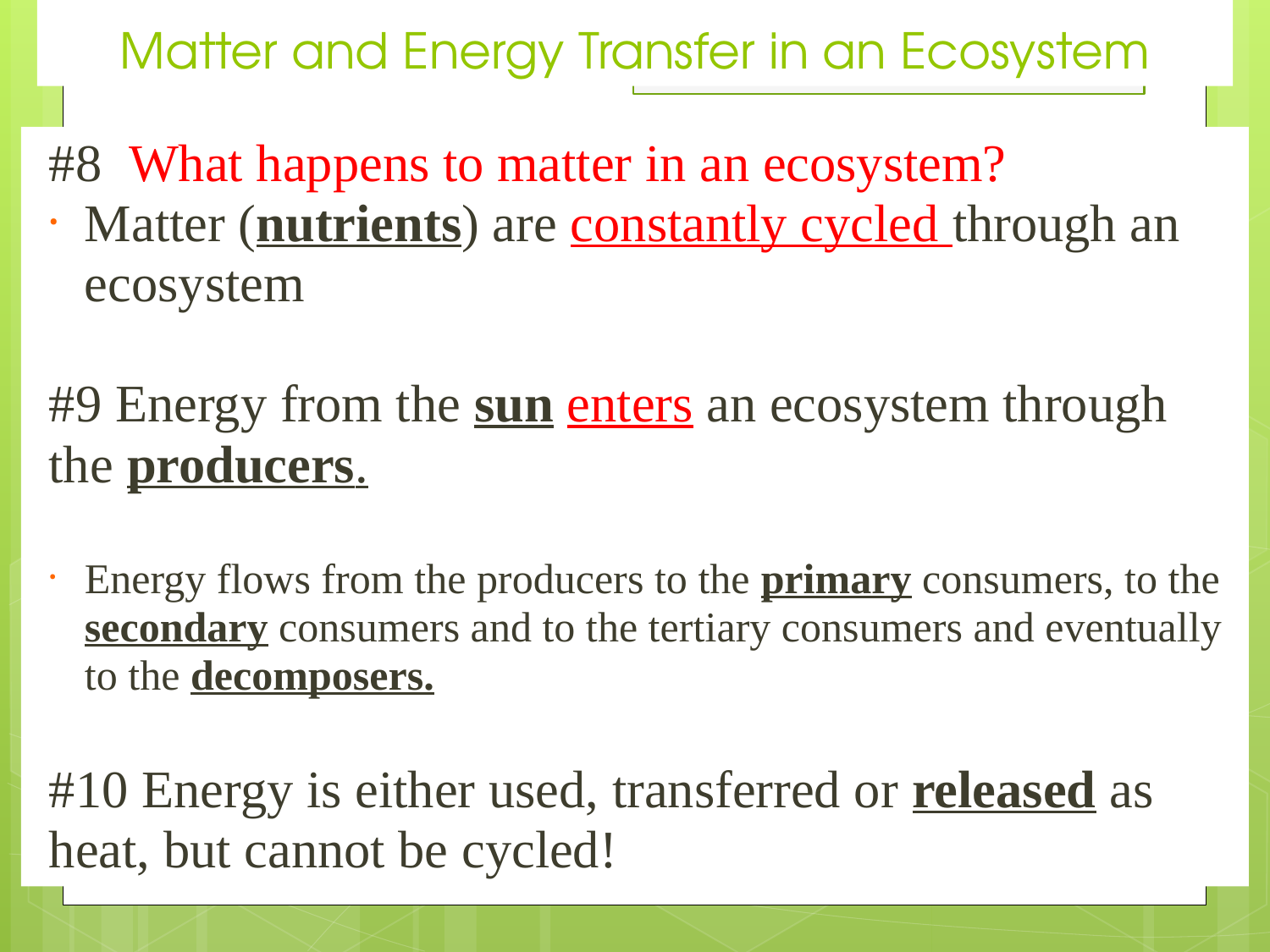

# Matter and Energy Transfer in an Ecosystem
#8  What happens to matter in an ecosystem?
Matter (nutrients) are constantly cycled through an ecosystem

#9 Energy from the sun enters an ecosystem through the producers.

Energy flows from the producers to the primary consumers, to the secondary consumers and to the tertiary consumers and eventually to the decomposers.

#10 Energy is either used, transferred or released as heat, but cannot be cycled!